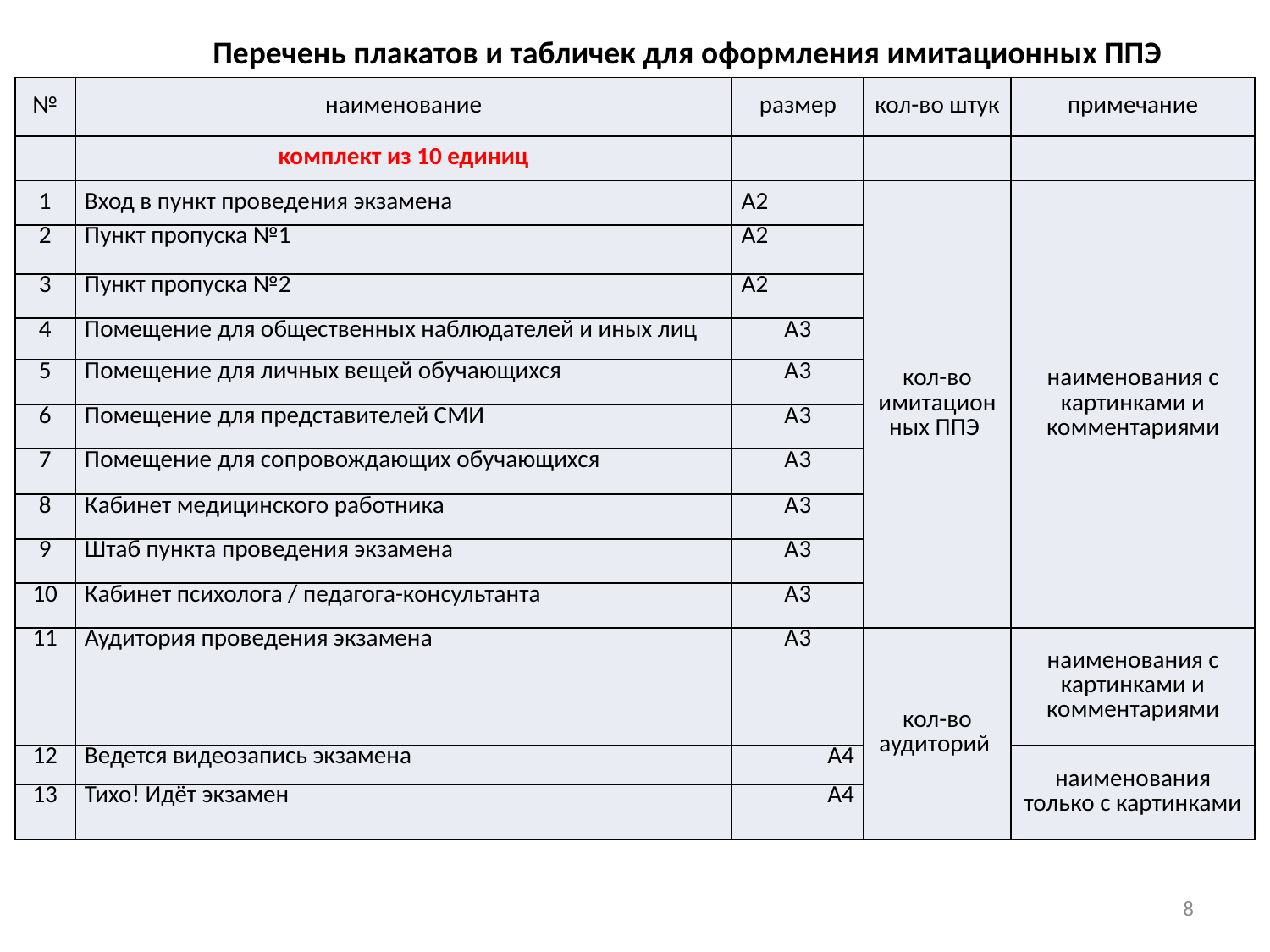

Перечень плакатов и табличек для оформления имитационных ППЭ
| № | наименование | размер | кол-во штук | примечание |
| --- | --- | --- | --- | --- |
|  | комплект из 10 единиц |  |  |  |
| 1 | Вход в пункт проведения экзамена | А2 | кол-во имитационных ППЭ | наименования с картинками и комментариями |
| 2 | Пункт пропуска №1 | А2 |  |  |
| 3 | Пункт пропуска №2 | А2 |  |  |
| 4 | Помещение для общественных наблюдателей и иных лиц | А3 |  |  |
| 5 | Помещение для личных вещей обучающихся | А3 |  |  |
| 6 | Помещение для представителей СМИ | А3 |  |  |
| 7 | Помещение для сопровождающих обучающихся | А3 |  |  |
| 8 | Кабинет медицинского работника | А3 |  |  |
| 9 | Штаб пункта проведения экзамена | А3 |  |  |
| 10 | Кабинет психолога / педагога-консультанта | А3 |  |  |
| 11 | Аудитория проведения экзамена | А3 | кол-во аудиторий | наименования с картинками и комментариями |
| 12 | Ведется видеозапись экзамена | А4 |  | наименования только с картинками |
| 13 | Тихо! Идёт экзамен | А4 |  |  |

8